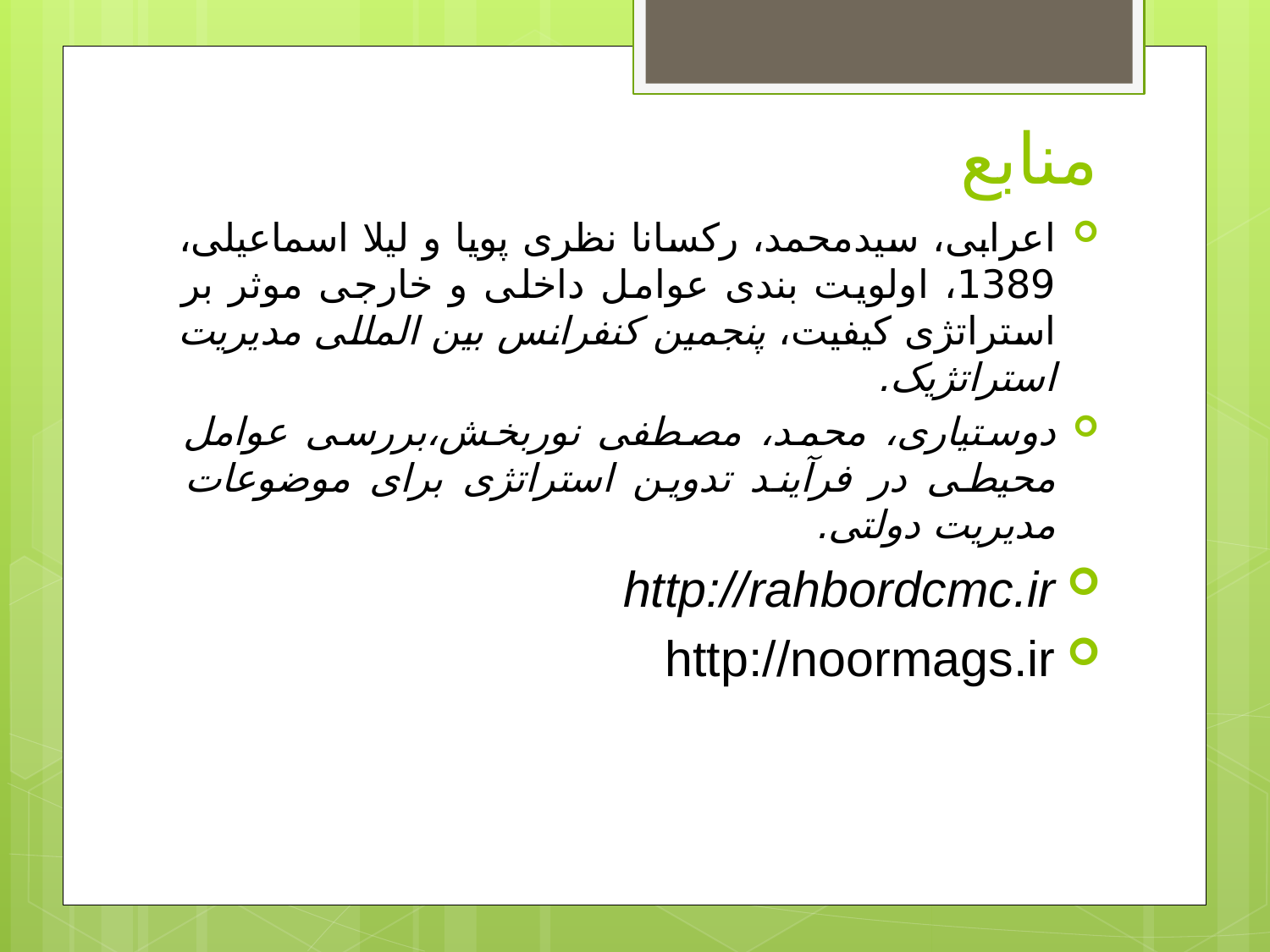

# منابع
اعرابی، سیدمحمد، رکسانا نظری پویا و لیلا اسماعیلی، 1389، اولویت بندی عوامل داخلی و خارجی موثر بر استراتژی کیفیت، پنجمین کنفرانس بین المللی مدیریت استراتژیک.
دوستیاری، محمد، مصطفی نوربخش،بررسی عوامل محیطی در فرآیند تدوین استراتژی برای موضوعات مدیریت دولتی.
http://rahbordcmc.ir
http://noormags.ir